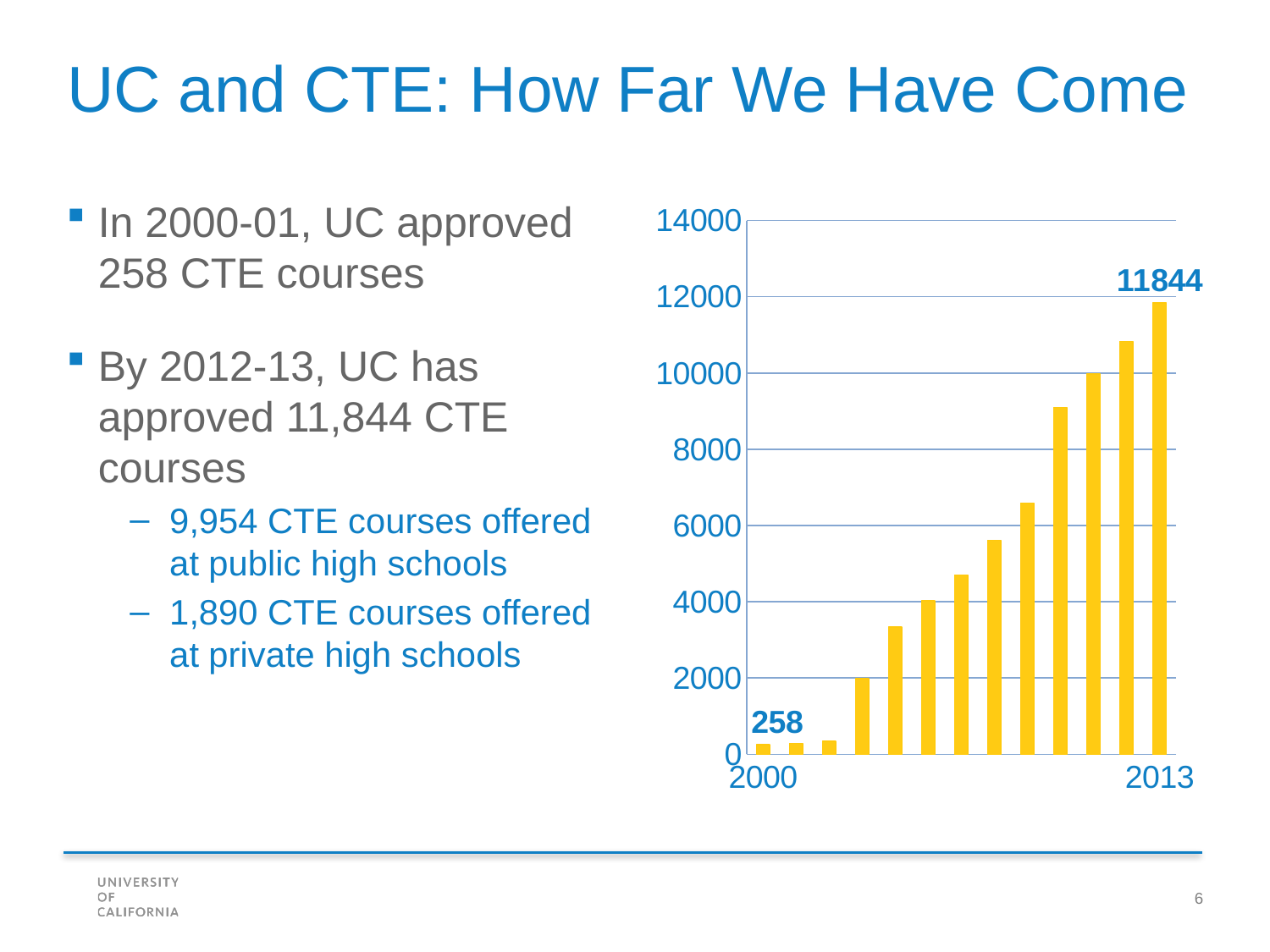

UC and CTE: How Far We Have Come

### Chart

| Category | Series 1 |
|---|---|
| 2000 | 258.0 |
|  | 289.0 |
|  | 340.0 |
|  | 1984.0 |
|  | 3336.0 |
|  | 4021.0 |
|  | 4705.0 |
|  | 5614.0 |
|  | 6590.0 |
|  | 9094.0 |
|  | 9979.0 |
|  | 10832.0 |
| 2013 | 11844.0 |
In 2000-01, UC approved 258 CTE courses

By 2012-13, UC has approved 11,844 CTE courses
9,954 CTE courses offered at public high schools
1,890 CTE courses offered at private high schools
6